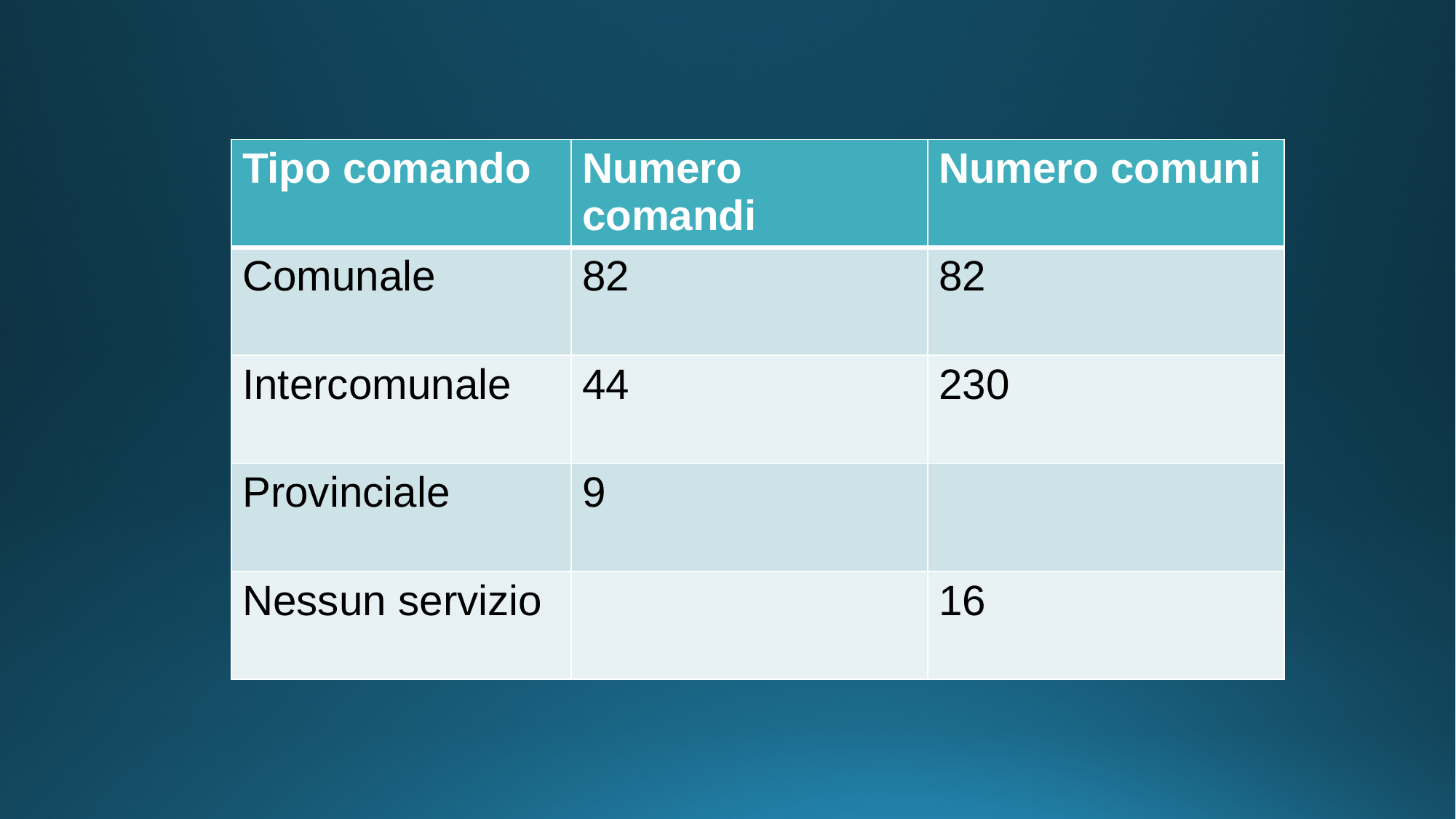

| Tipo comando | Numero comandi | Numero comuni |
| --- | --- | --- |
| Comunale | 82 | 82 |
| Intercomunale | 44 | 230 |
| Provinciale | 9 |  |
| Nessun servizio |  | 16 |